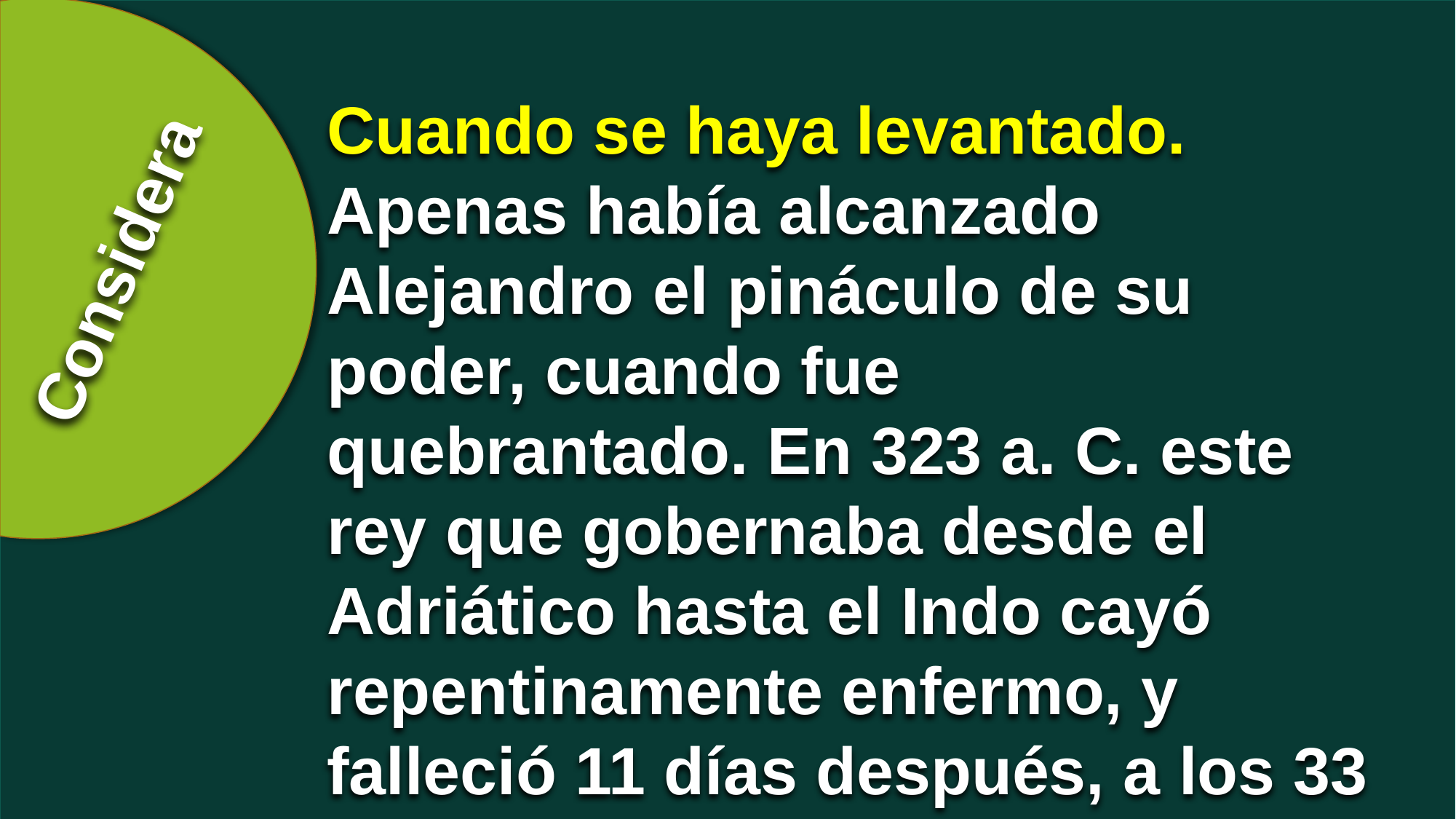

Cuando se haya levantado.
Apenas había alcanzado Alejandro el pináculo de su poder, cuando fue
quebrantado. En 323 a. C. este rey que gobernaba desde el Adriático hasta el Indo cayó repentinamente enfermo, y falleció 11 días después, a los 33 años.
Considera